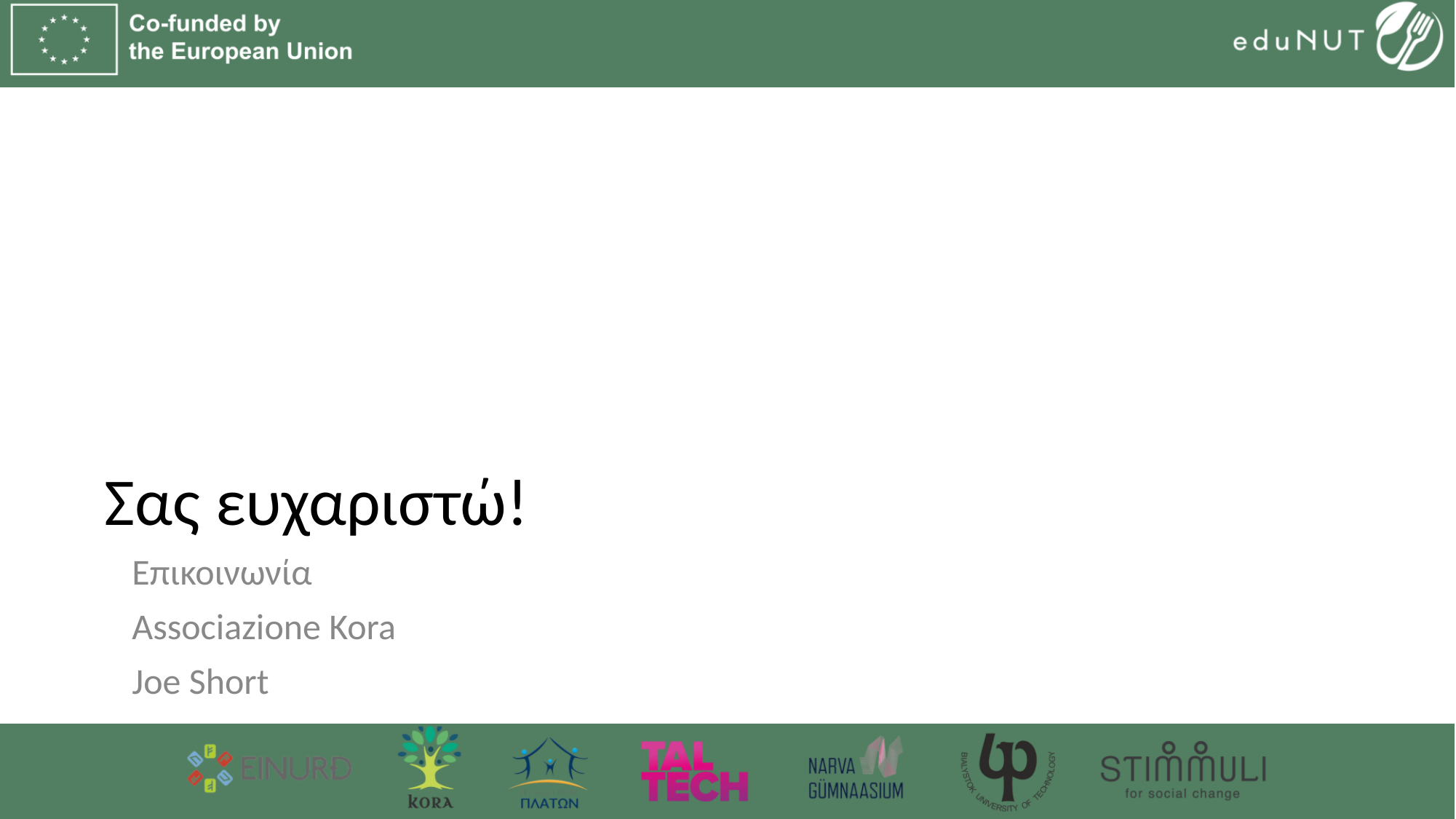

# Σας ευχαριστώ!
Επικοινωνία
Associazione Kora
Joe Short